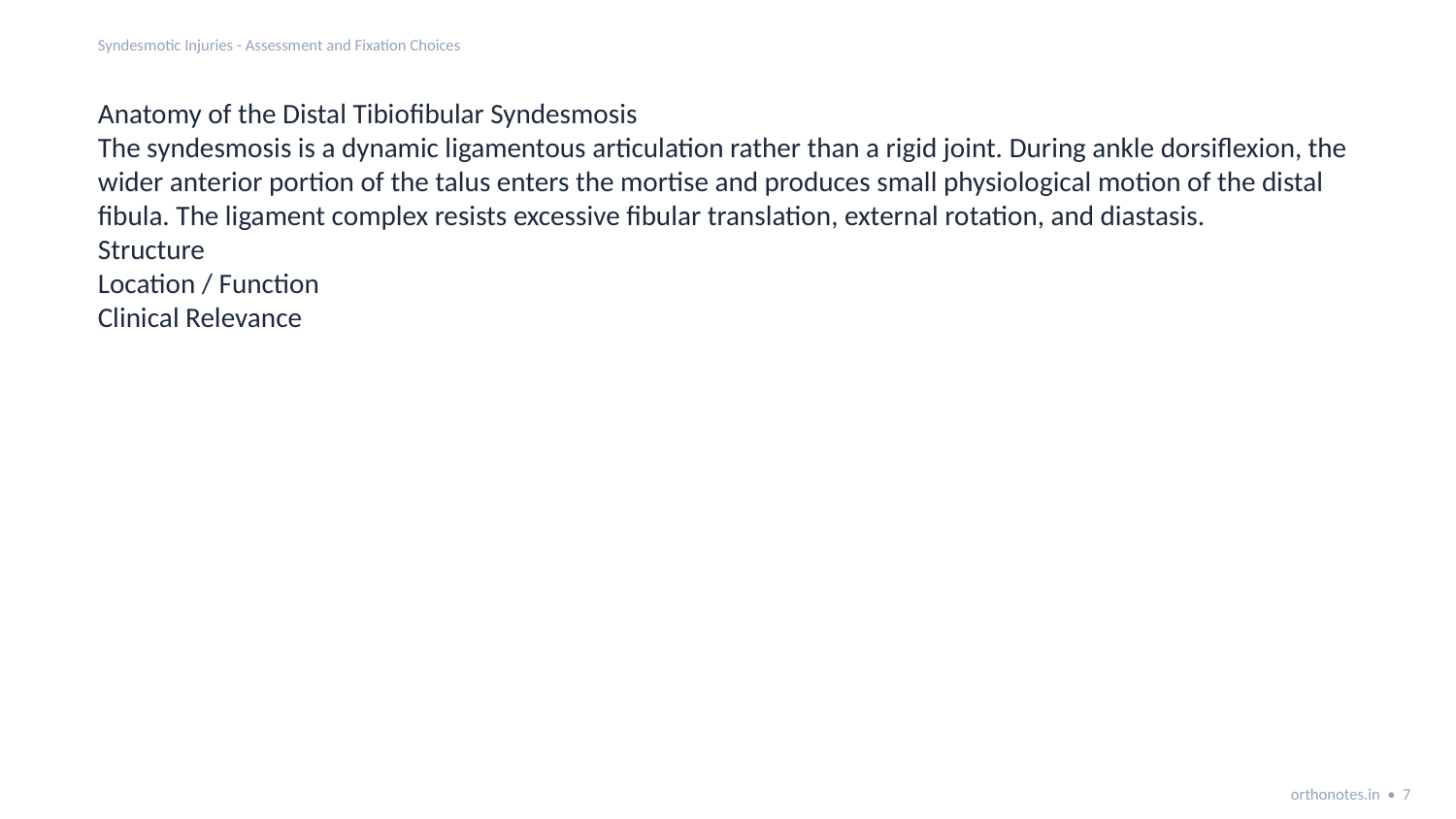

Syndesmotic Injuries - Assessment and Fixation Choices
Anatomy of the Distal Tibiofibular Syndesmosis
The syndesmosis is a dynamic ligamentous articulation rather than a rigid joint. During ankle dorsiflexion, the wider anterior portion of the talus enters the mortise and produces small physiological motion of the distal fibula. The ligament complex resists excessive fibular translation, external rotation, and diastasis.
Structure
Location / Function
Clinical Relevance
orthonotes.in  •  7